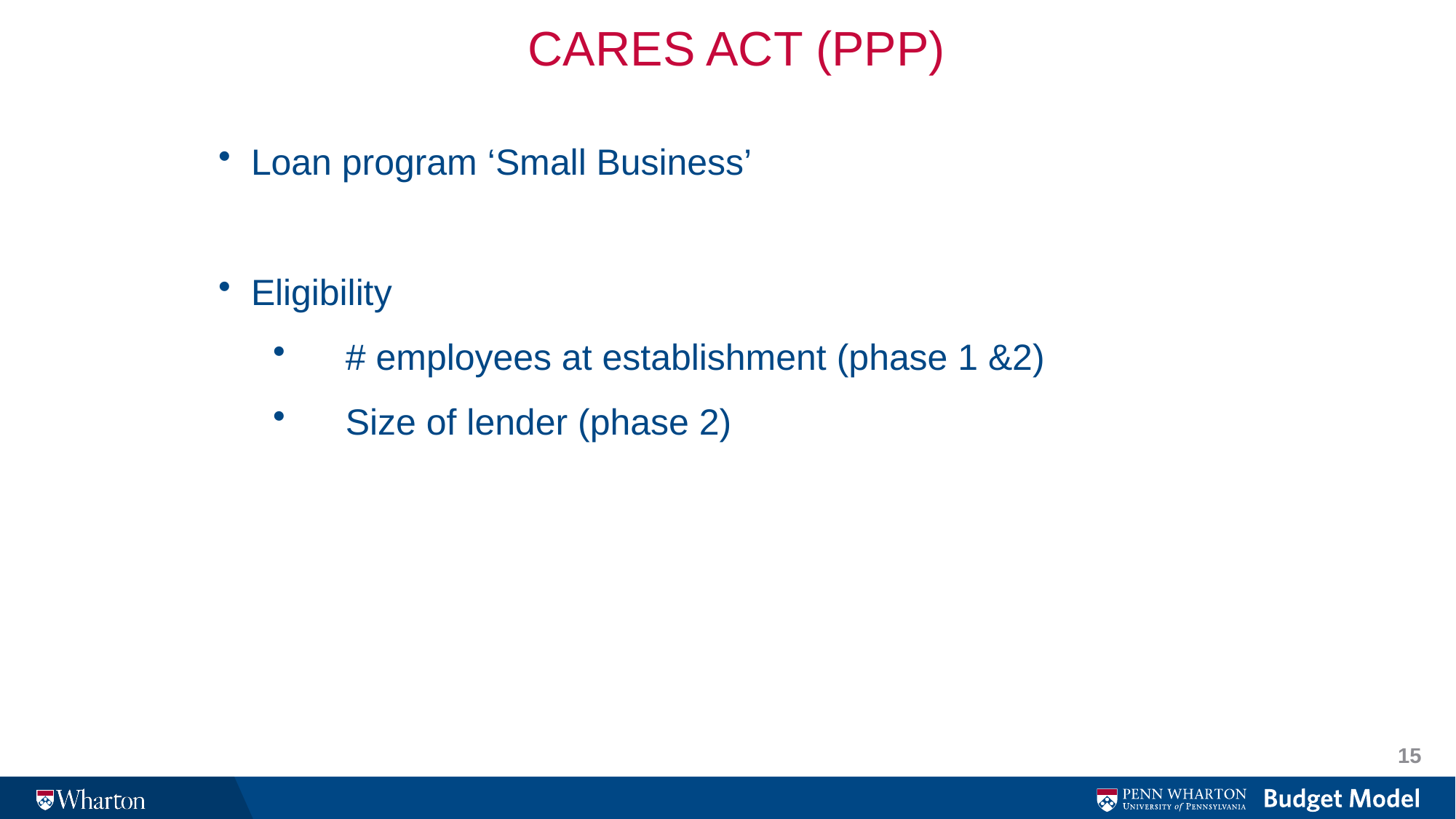

# CARES ACT (PPP)
Loan program ‘Small Business’

Eligibility
# employees at establishment (phase 1 &2)
Size of lender (phase 2)

15